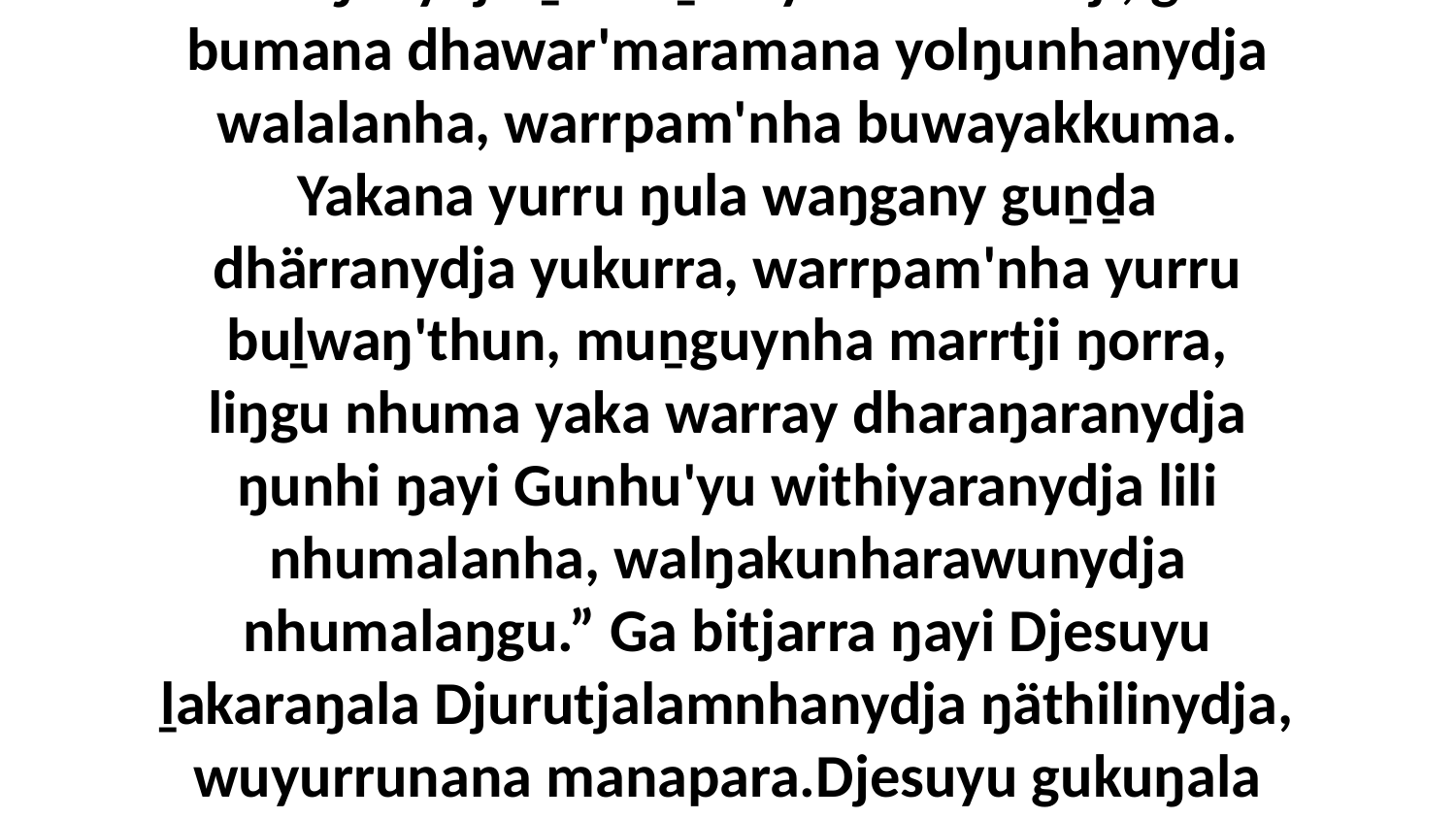

44 Dhunupana walala yurru dhuwala wäŋanydja ḏaw'-ḏawyunna marrtji, ga bumana dhawar'maramana yolŋunhanydja walalanha, warrpam'nha buwayakkuma. Yakana yurru ŋula waŋgany guṉḏa dhärranydja yukurra, warrpam'nha yurru buḻwaŋ'thun, muṉguynha marrtji ŋorra, liŋgu nhuma yaka warray dharaŋaranydja ŋunhi ŋayi Gunhu'yu withiyaranydja lili nhumalanha, walŋakunharawunydja nhumalaŋgu.” Ga bitjarra ŋayi Djesuyu ḻakaraŋala Djurutjalamnhanydja ŋäthilinydja, wuyurrunana manapara.Djesuyu gukuŋala dhawaṯmaraŋalana nhä malanha Godkala Buṉbuŋurunydja